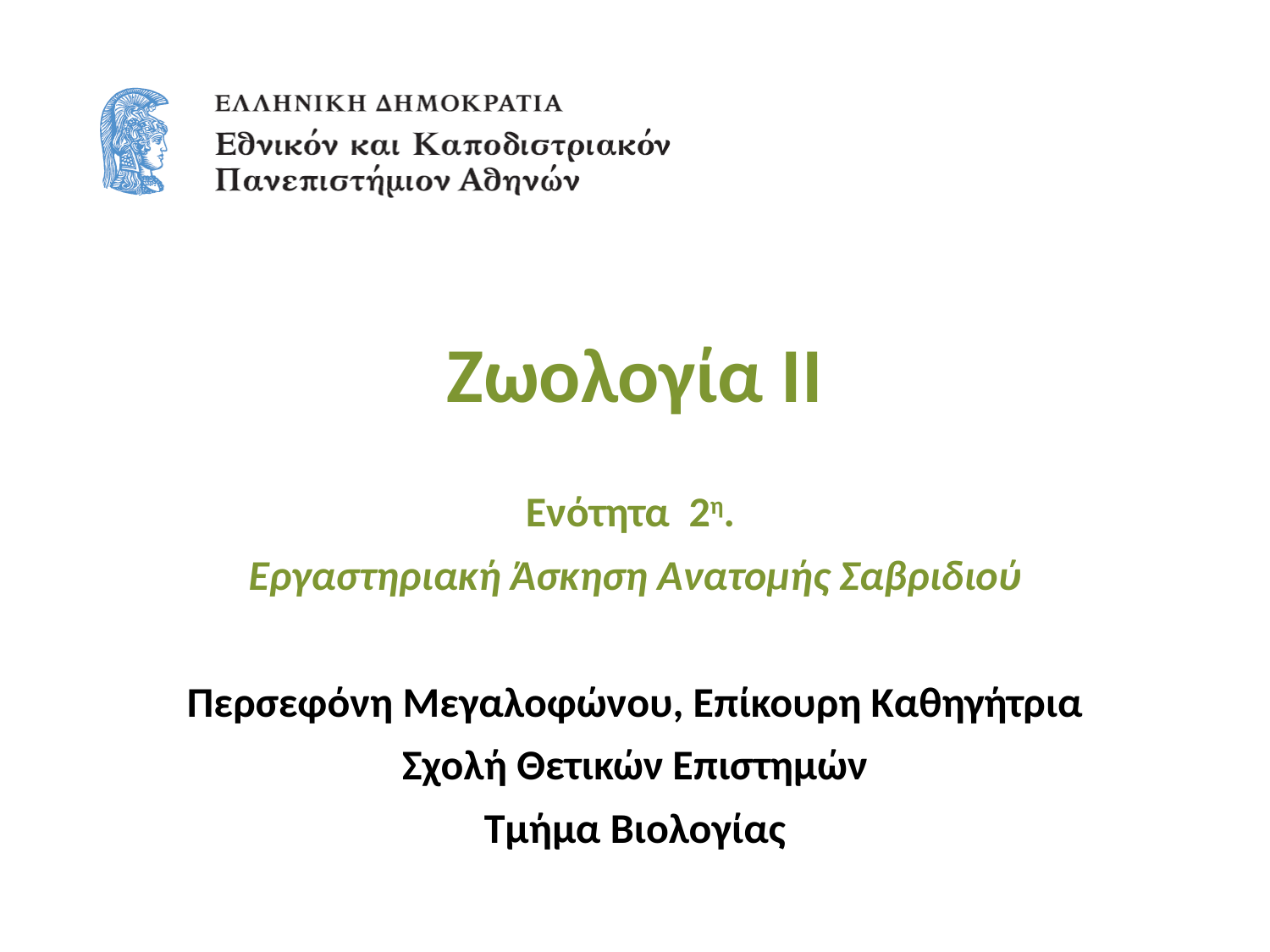

# Ζωολογία ΙΙ
Ενότητα  2η.
Εργαστηριακή Άσκηση Ανατομής Σαβριδιού

Περσεφόνη Μεγαλοφώνου, Επίκουρη Καθηγήτρια
Σχολή Θετικών Επιστημών
Τμήμα Βιολογίας